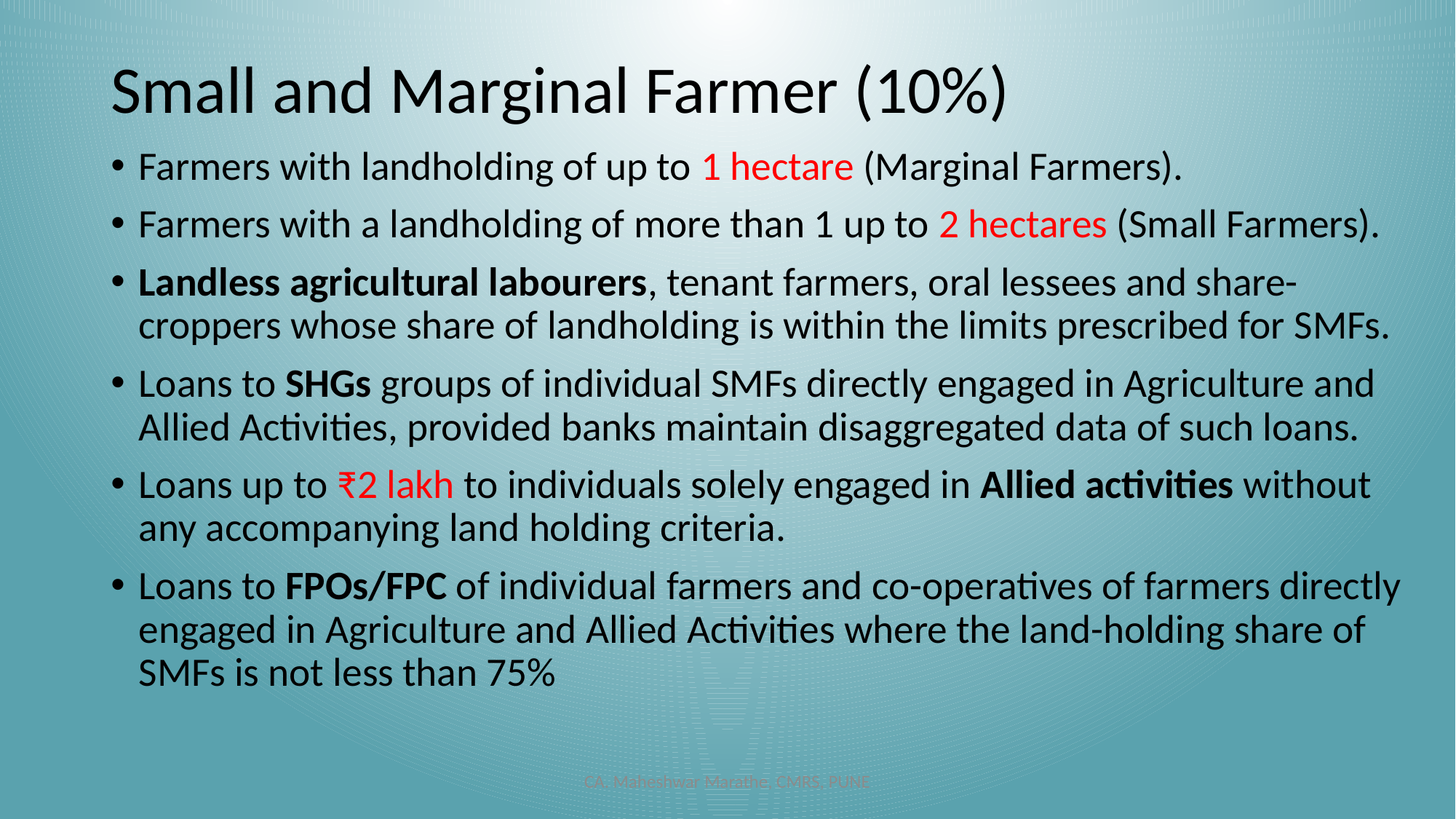

# Small and Marginal Farmer (10%)
Farmers with landholding of up to 1 hectare (Marginal Farmers).
Farmers with a landholding of more than 1 up to 2 hectares (Small Farmers).
Landless agricultural labourers, tenant farmers, oral lessees and share-croppers whose share of landholding is within the limits prescribed for SMFs.
Loans to SHGs groups of individual SMFs directly engaged in Agriculture and Allied Activities, provided banks maintain disaggregated data of such loans.
Loans up to ₹2 lakh to individuals solely engaged in Allied activities without any accompanying land holding criteria.
Loans to FPOs/FPC of individual farmers and co-operatives of farmers directly engaged in Agriculture and Allied Activities where the land-holding share of SMFs is not less than 75%
CA. Maheshwar Marathe, CMRS, PUNE